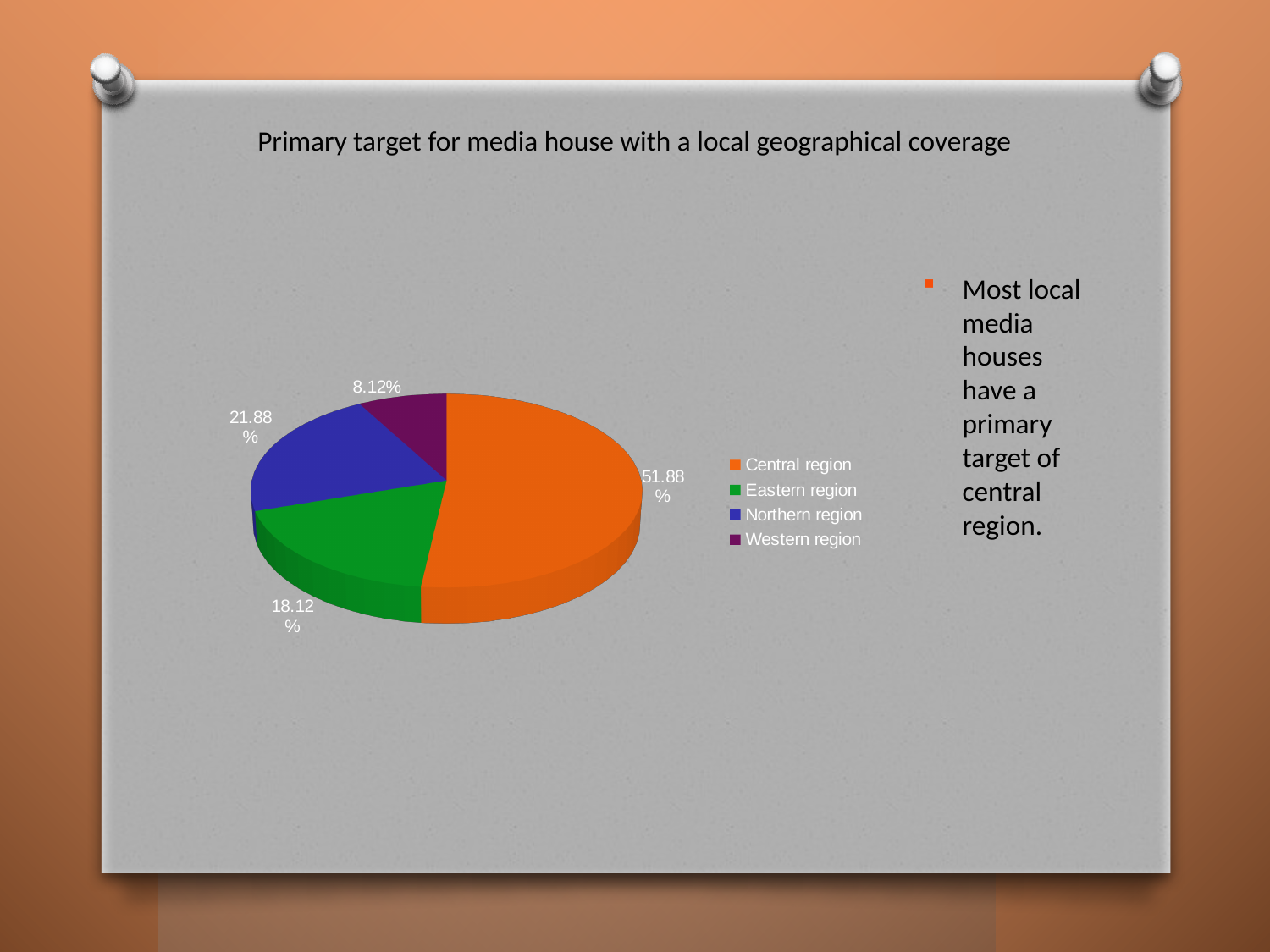

Primary target for media house with a local geographical coverage

[unsupported chart]

Most local media houses have a primary target of central region.